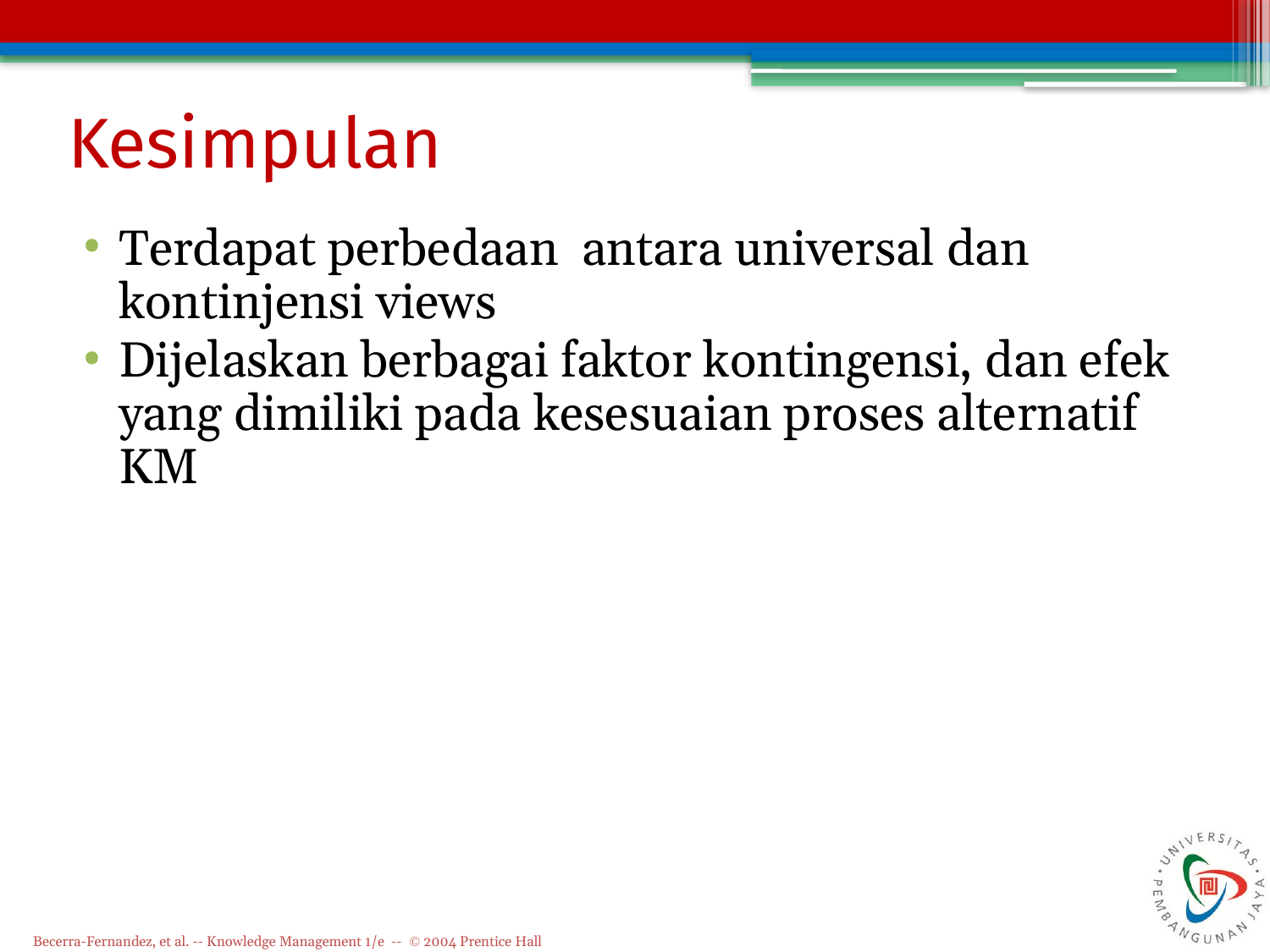

# Kesimpulan
Terdapat perbedaan  antara universal dan kontinjensi views
Dijelaskan berbagai faktor kontingensi, dan efek yang dimiliki pada kesesuaian proses alternatif  KM

Becerra-Fernandez, et al. -- Knowledge Management 1/e  --  © 2004 Prentice Hall